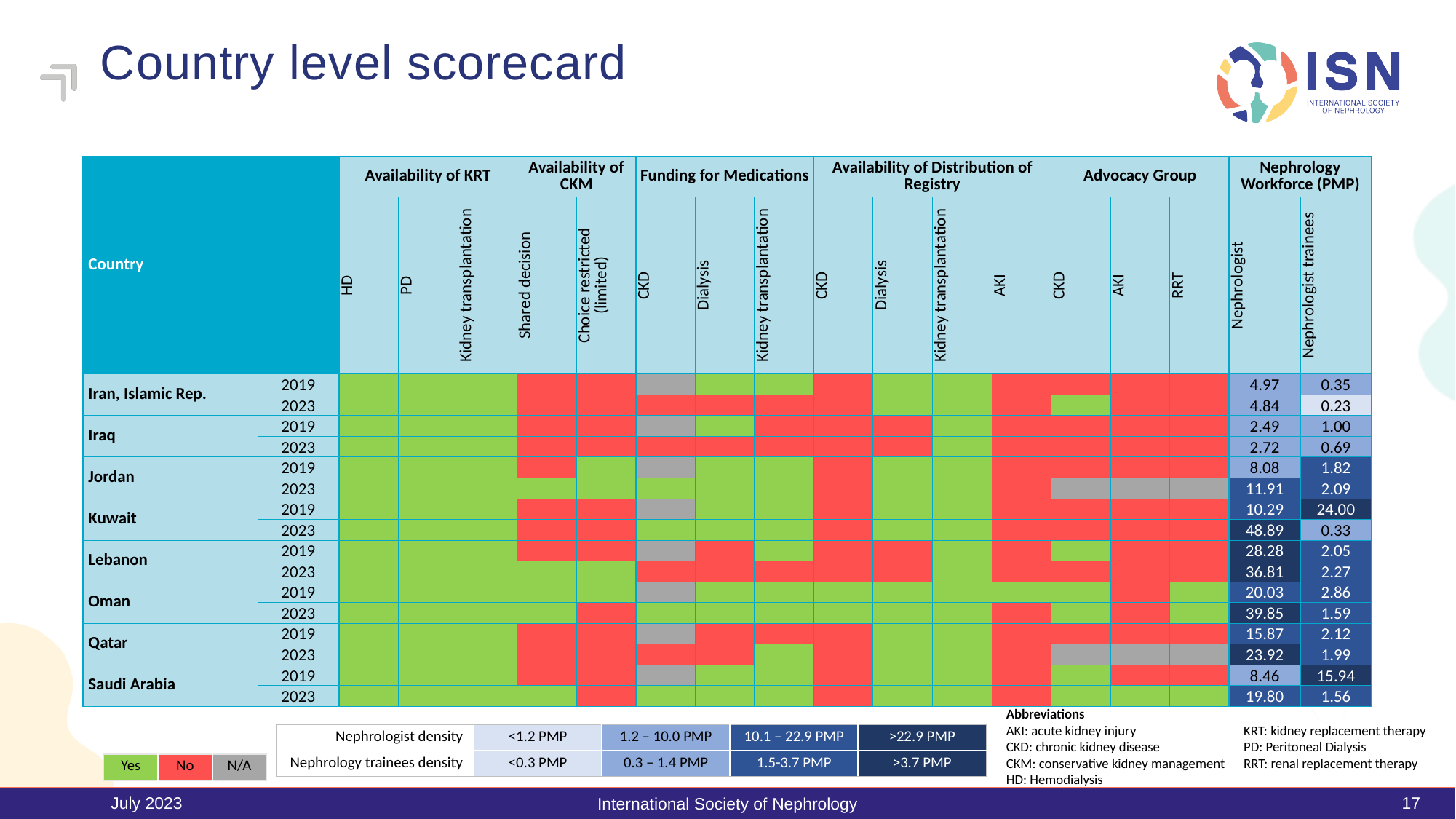

# Country level scorecard
| Country |  | Availability of KRT |  |  | Availability of CKM |  | Funding for Medications |  |  | Availability of Distribution of Registry |  |  |  | Advocacy Group |  |  | Nephrology Workforce (PMP) |  |
| --- | --- | --- | --- | --- | --- | --- | --- | --- | --- | --- | --- | --- | --- | --- | --- | --- | --- | --- |
|  |  | HD | PD | Kidney transplantation | Shared decision | Choice restricted (limited) | CKD | Dialysis | Kidney transplantation | CKD | Dialysis | Kidney transplantation | AKI | CKD | AKI | RRT | Nephrologist | Nephrologist trainees |
| Iran, Islamic Rep. | 2019 |  |  |  |  |  |  |  |  |  |  |  |  |  |  |  | 4.97 | 0.35 |
|  | 2023 |  |  |  |  |  |  |  |  |  |  |  |  |  |  |  | 4.84 | 0.23 |
| Iraq | 2019 |  |  |  |  |  |  |  |  |  |  |  |  |  |  |  | 2.49 | 1.00 |
|  | 2023 |  |  |  |  |  |  |  |  |  |  |  |  |  |  |  | 2.72 | 0.69 |
| Jordan | 2019 |  |  |  |  |  |  |  |  |  |  |  |  |  |  |  | 8.08 | 1.82 |
|  | 2023 |  |  |  |  |  |  |  |  |  |  |  |  |  |  |  | 11.91 | 2.09 |
| Kuwait | 2019 |  |  |  |  |  |  |  |  |  |  |  |  |  |  |  | 10.29 | 24.00 |
|  | 2023 |  |  |  |  |  |  |  |  |  |  |  |  |  |  |  | 48.89 | 0.33 |
| Lebanon | 2019 |  |  |  |  |  |  |  |  |  |  |  |  |  |  |  | 28.28 | 2.05 |
|  | 2023 |  |  |  |  |  |  |  |  |  |  |  |  |  |  |  | 36.81 | 2.27 |
| Oman | 2019 |  |  |  |  |  |  |  |  |  |  |  |  |  |  |  | 20.03 | 2.86 |
|  | 2023 |  |  |  |  |  |  |  |  |  |  |  |  |  |  |  | 39.85 | 1.59 |
| Qatar | 2019 |  |  |  |  |  |  |  |  |  |  |  |  |  |  |  | 15.87 | 2.12 |
|  | 2023 |  |  |  |  |  |  |  |  |  |  |  |  |  |  |  | 23.92 | 1.99 |
| Saudi Arabia | 2019 |  |  |  |  |  |  |  |  |  |  |  |  |  |  |  | 8.46 | 15.94 |
|  | 2023 |  |  |  |  |  |  |  |  |  |  |  |  |  |  |  | 19.80 | 1.56 |
Abbreviations
AKI: acute kidney injury
CKD: chronic kidney disease
CKM: conservative kidney management
HD: Hemodialysis
KRT: kidney replacement therapy
PD: Peritoneal Dialysis
RRT: renal replacement therapy
| Nephrologist density | <1.2 PMP | 1.2 – 10.0 PMP | 10.1 – 22.9 PMP | >22.9 PMP |
| --- | --- | --- | --- | --- |
| Nephrology trainees density | <0.3 PMP | 0.3 – 1.4 PMP | 1.5-3.7 PMP | >3.7 PMP |
| Yes | No | N/A |
| --- | --- | --- |
July 2023
17
International Society of Nephrology